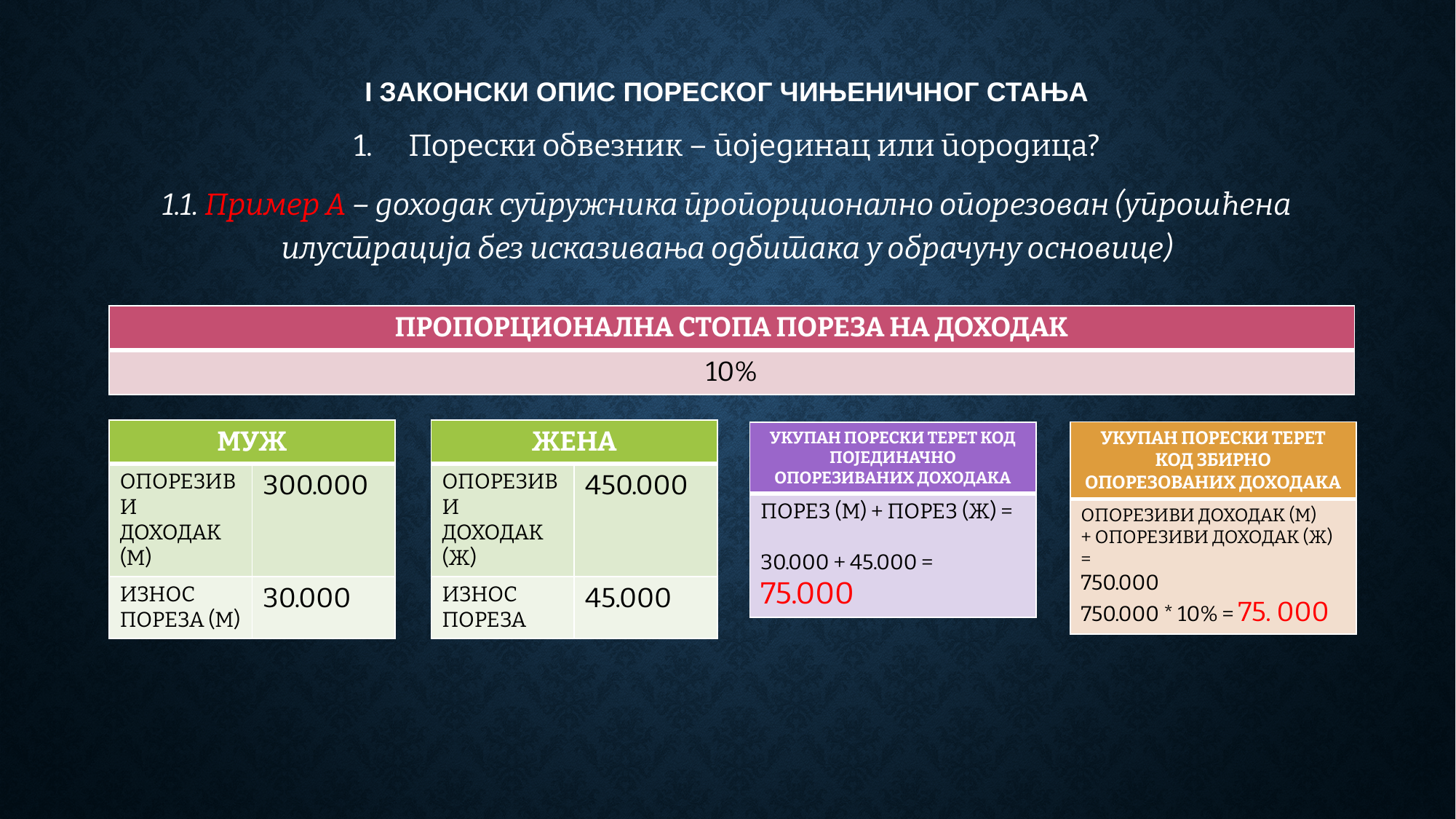

# I ЗАКОНСКИ ОПИС ПОРЕСКОГ ЧИЊЕНИЧНОГ СТАЊА
Порески обвезник – појединац или породица?
1.1. Пример А – доходак супружника пропорционално опорезован (упрошћена илустрација без исказивања одбитака у обрачуну основице)

| ПРОПОРЦИОНАЛНА СТОПА ПОРЕЗА НА ДОХОДАК |
| --- |
| 10% |
| МУЖ |  |
| --- | --- |
| ОПОРЕЗИВИ ДОХОДАК (М) | 300.000 |
| ИЗНОС ПОРЕЗА (М) | 30.000 |
| ЖЕНА |  |
| --- | --- |
| ОПОРЕЗИВИ ДОХОДАК (Ж) | 450.000 |
| ИЗНОС ПОРЕЗА | 45.000 |
| УКУПАН ПОРЕСКИ ТЕРЕТ КОД ЗБИРНО ОПОРЕЗОВАНИХ ДОХОДАКА |
| --- |
| ОПОРЕЗИВИ ДОХОДАК (М) + ОПОРЕЗИВИ ДОХОДАК (Ж) = 750.000 750.000 \* 10% = 75. 000 |
| УКУПАН ПОРЕСКИ ТЕРЕТ КОД ПОЈЕДИНАЧНО ОПОРЕЗИВАНИХ ДОХОДАКА |
| --- |
| ПОРЕЗ (М) + ПОРЕЗ (Ж) = 30.000 + 45.000 = 75.000 |